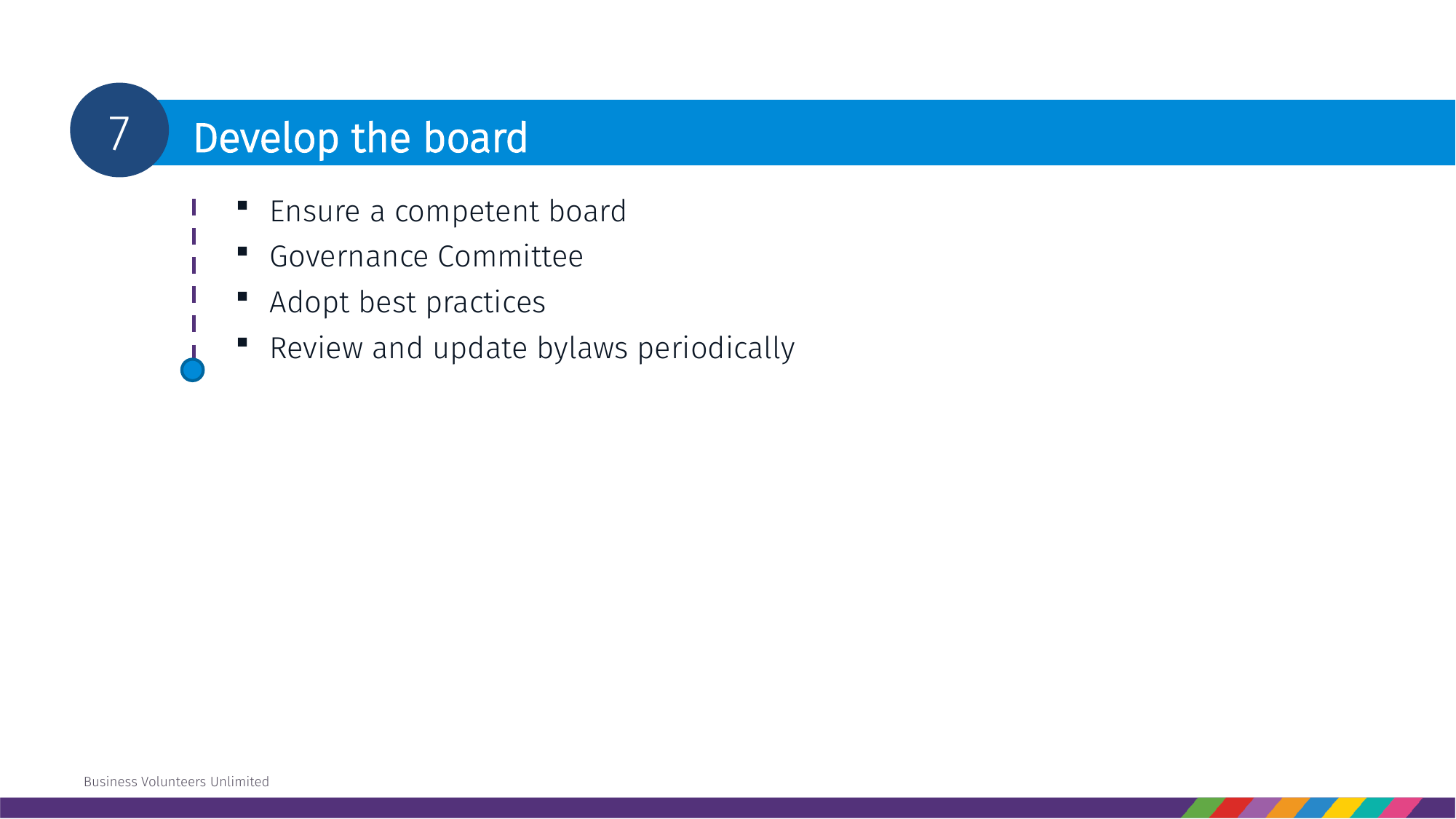

7
Develop the board
Ensure a competent board
Governance Committee
Adopt best practices
Review and update bylaws periodically

Business Volunteers Unlimited